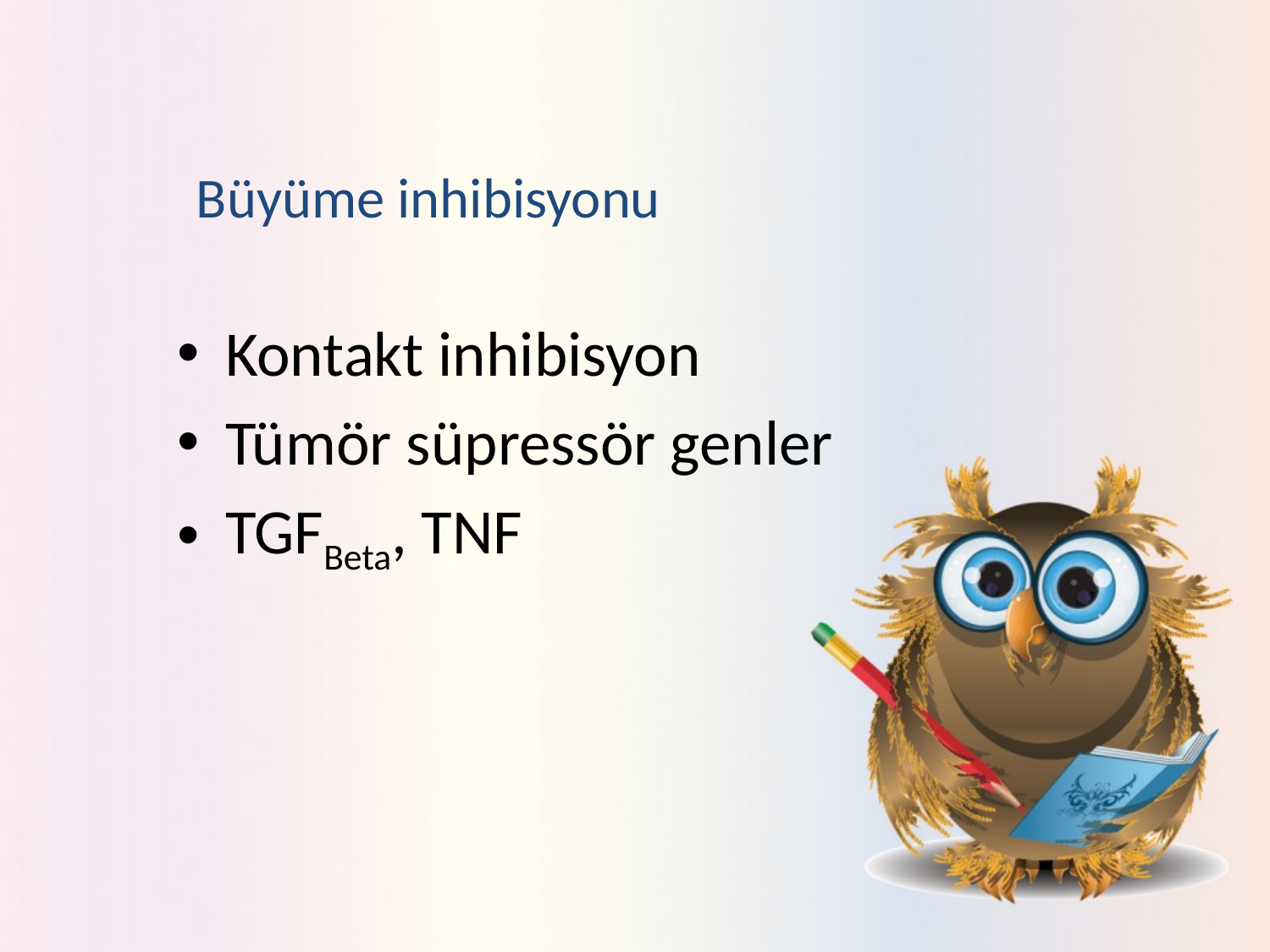

# Büyüme inhibisyonu
Kontakt inhibisyon
Tümör süpressör genler
TGFBeta, TNF